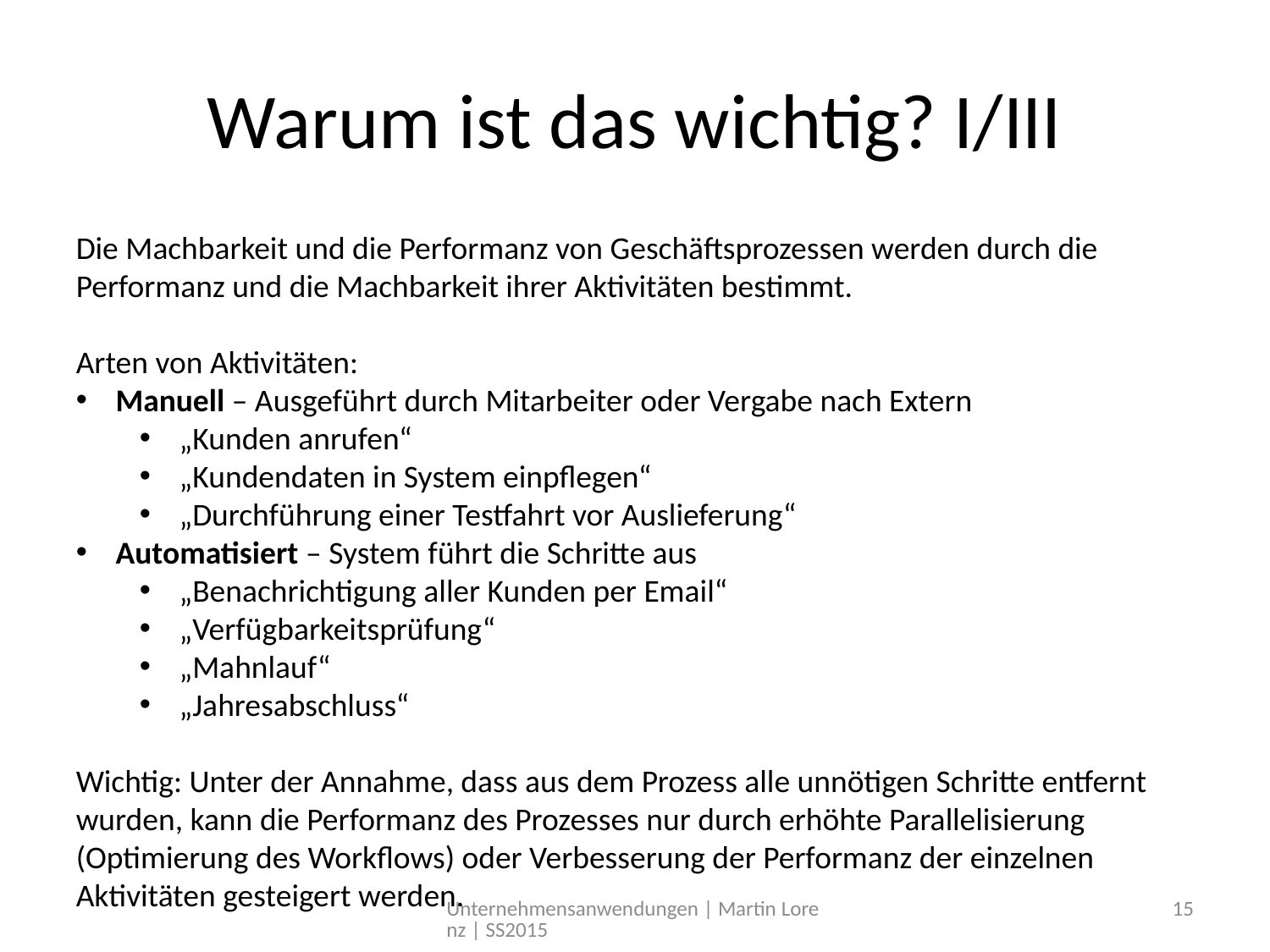

# Warum ist das wichtig? I/III
Die Machbarkeit und die Performanz von Geschäftsprozessen werden durch die Performanz und die Machbarkeit ihrer Aktivitäten bestimmt.

Arten von Aktivitäten:
Manuell – Ausgeführt durch Mitarbeiter oder Vergabe nach Extern
„Kunden anrufen“
„Kundendaten in System einpflegen“
„Durchführung einer Testfahrt vor Auslieferung“
Automatisiert – System führt die Schritte aus
„Benachrichtigung aller Kunden per Email“
„Verfügbarkeitsprüfung“
„Mahnlauf“
„Jahresabschluss“

Wichtig: Unter der Annahme, dass aus dem Prozess alle unnötigen Schritte entfernt wurden, kann die Performanz des Prozesses nur durch erhöhte Parallelisierung (Optimierung des Workflows) oder Verbesserung der Performanz der einzelnen Aktivitäten gesteigert werden.
Unternehmensanwendungen | Martin Lorenz | SS2015
15